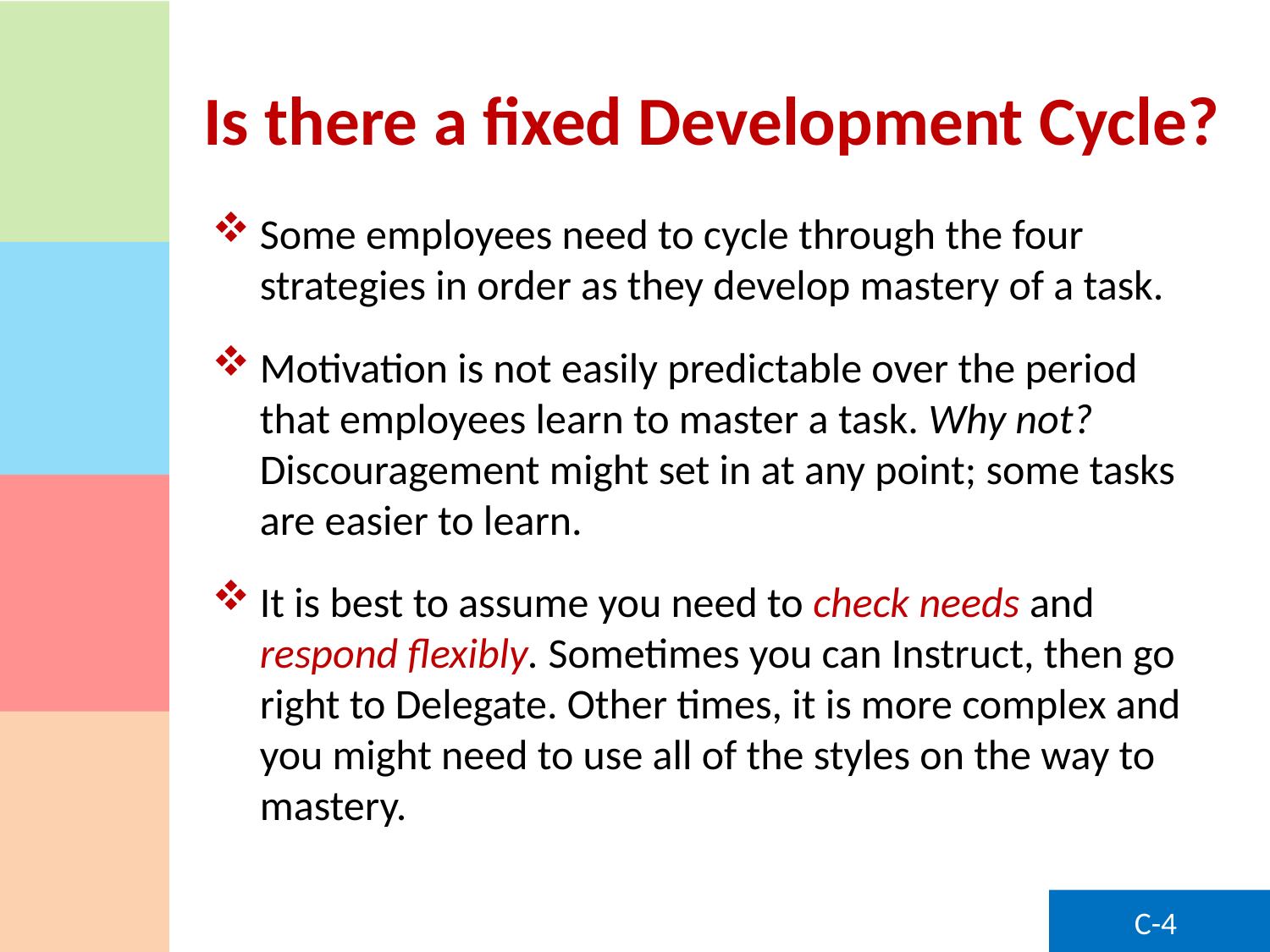

# Is there a fixed Development Cycle?
Some employees need to cycle through the four strategies in order as they develop mastery of a task.
Motivation is not easily predictable over the period that employees learn to master a task. Why not? Discouragement might set in at any point; some tasks are easier to learn.
It is best to assume you need to check needs and respond flexibly. Sometimes you can Instruct, then go right to Delegate. Other times, it is more complex and you might need to use all of the styles on the way to mastery.
C-4